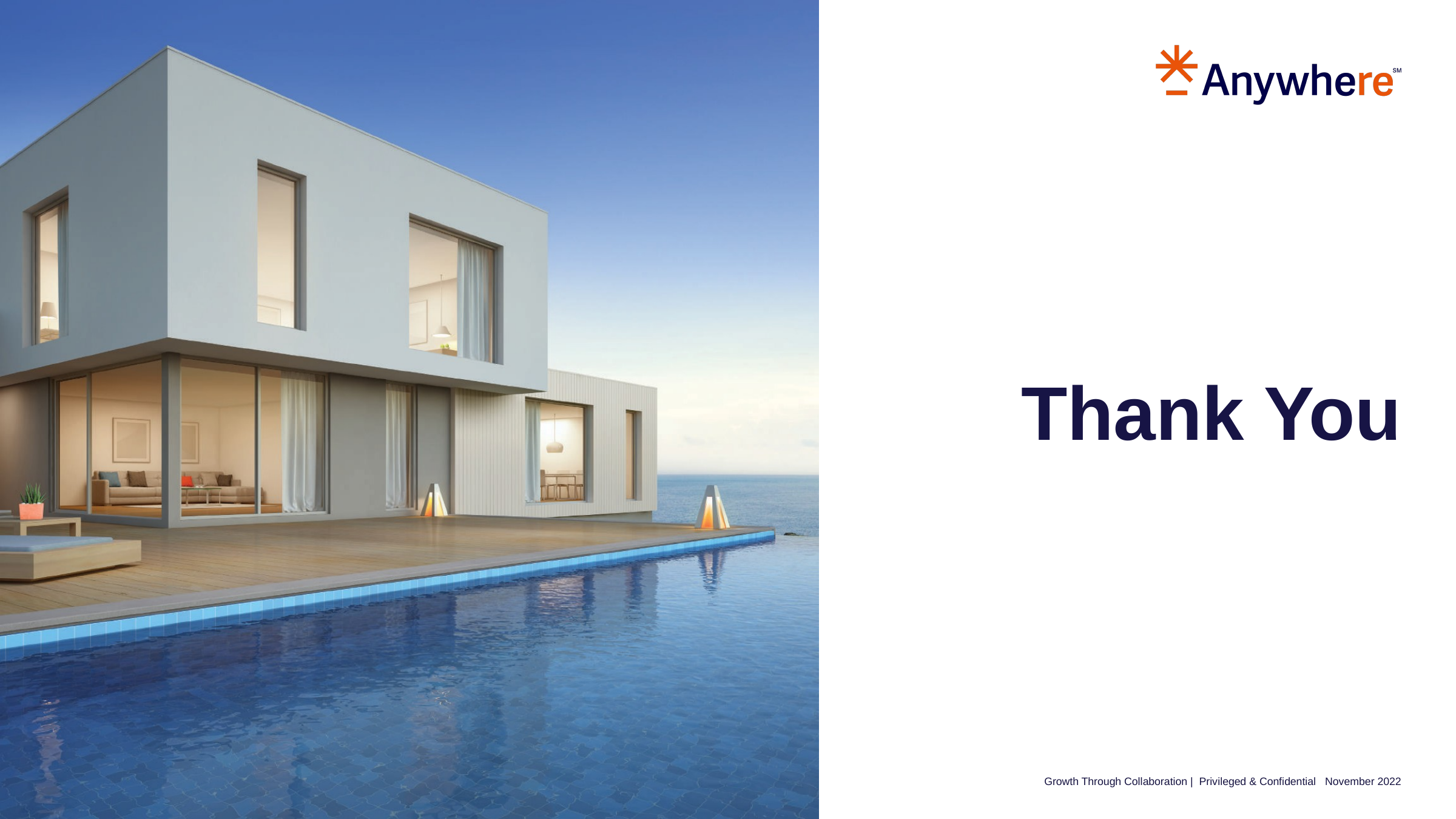

# Thank You
Growth Through Collaboration |  Privileged & Confidential   November 2022